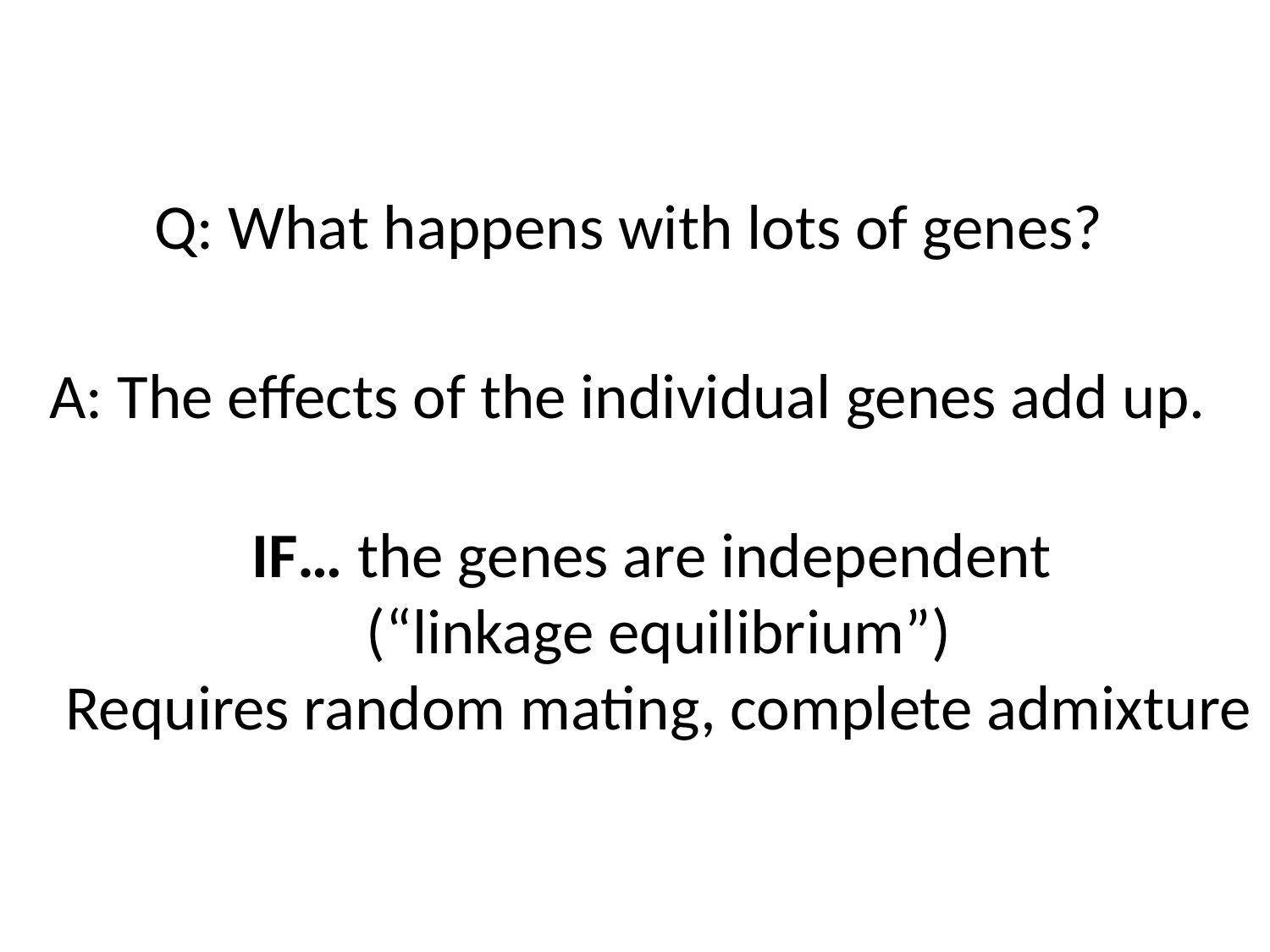

Q: What happens with lots of genes?
A: The effects of the individual genes add up.
IF… the genes are independent
(“linkage equilibrium”)
Requires random mating, complete admixture